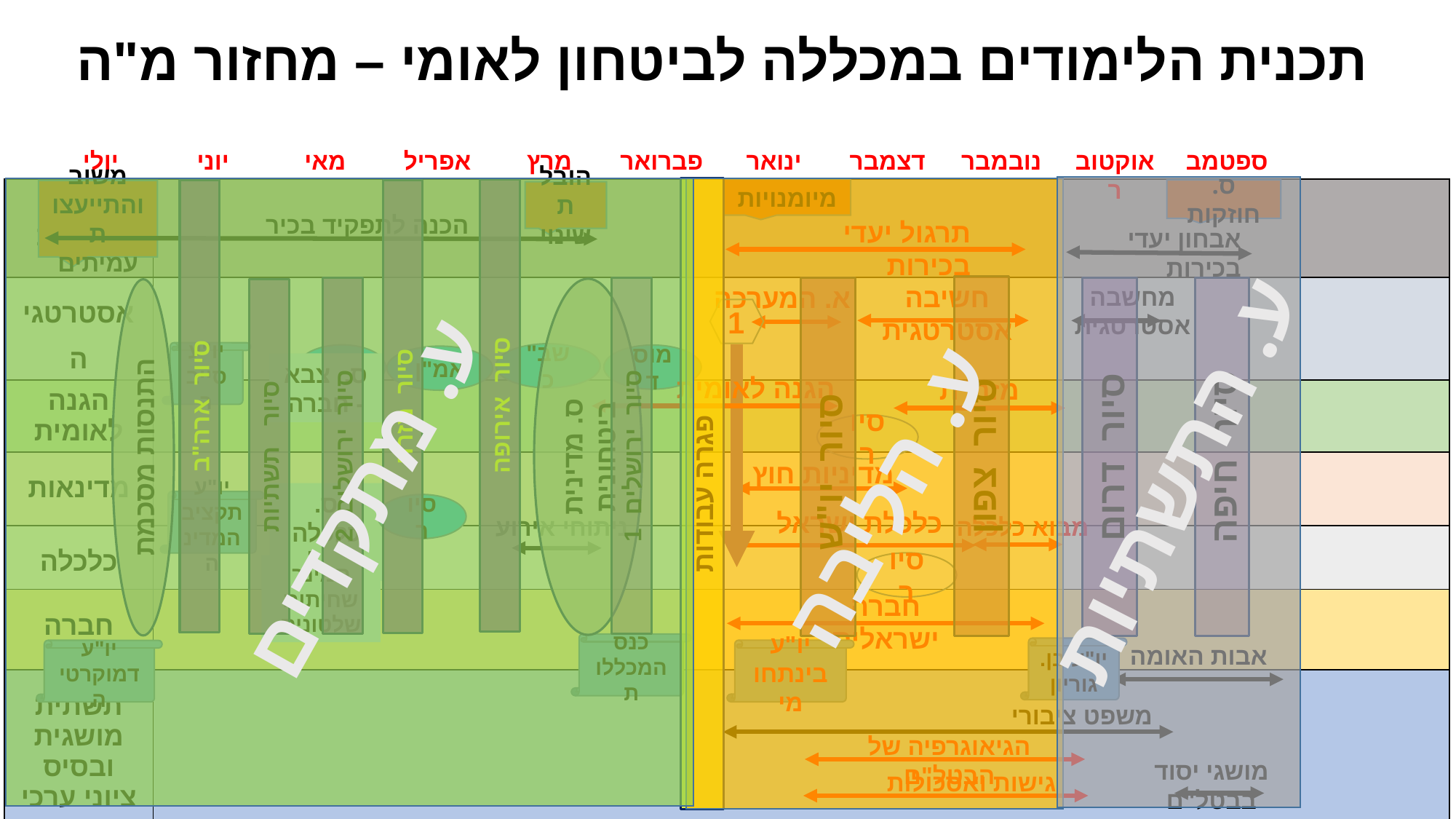

תכנית הלימודים במכללה לביטחון לאומי – מחזור מ"ה
יולי
יוני
מאי
אפריל
מרץ
פברואר
ינואר
דצמבר
נובמבר
אוקטובר
ספטמבר

ע. התשתיות

ע. מתקדים

ע. הליבה
מיומנויות
תרגול יעדי בכירות
| בכירות |  |
| --- | --- |
| אסטרטגיה |  |
| הגנה לאומית |  |
| מדינאות |  |
| כלכלה |  |
| חברה |  |
| תשתית מושגית ובסיס ציוני ערכי |  |
סיור  אירופה
סיור  ארה"ב
סיור  מזרח
ס.חוזקות
אבחון יעדי בכירות
משוב והתייעצות עמיתים
הובלת שינוי
הכנה לתפקיד בכיר
חשיבה אסטרטגית
א. המערכה
מחשבה אסטרטגית
סיור  ירושלים  2
סיור  ירושלים  1
סיור   תשתיות
ס. מדינית ביטחונית
התנסות מסכמת
1
יו"ע סייבר
שב"כ
מ"י
מוסד
אמ"ן
ס.  צבא - חברה
הגנה לאומית
מזה"ת
סיור
מדיניות חוץ
סיור  צפון
   סיור  יו"ש
סיור  דרום
סיור  חיפה
פגרה עבודות
ס. כלכלה גלובלית
יו"ע תקציב המדינה
סיור
ניתוחי אירוע
כלכלת ישראל
מבוא כלכלה
סיור
חברה ישראלית
סמינר שחיתות שלטונית
כנס המכללות
יו"ע דמוקרטיה
אבות האומה
יו"ע בן.גוריון
יו"ע בינתחומי
משפט ציבורי
הגיאוגרפיה של הבטל"ם
מושגי יסוד בבטל"ם
גישות ואסכולות